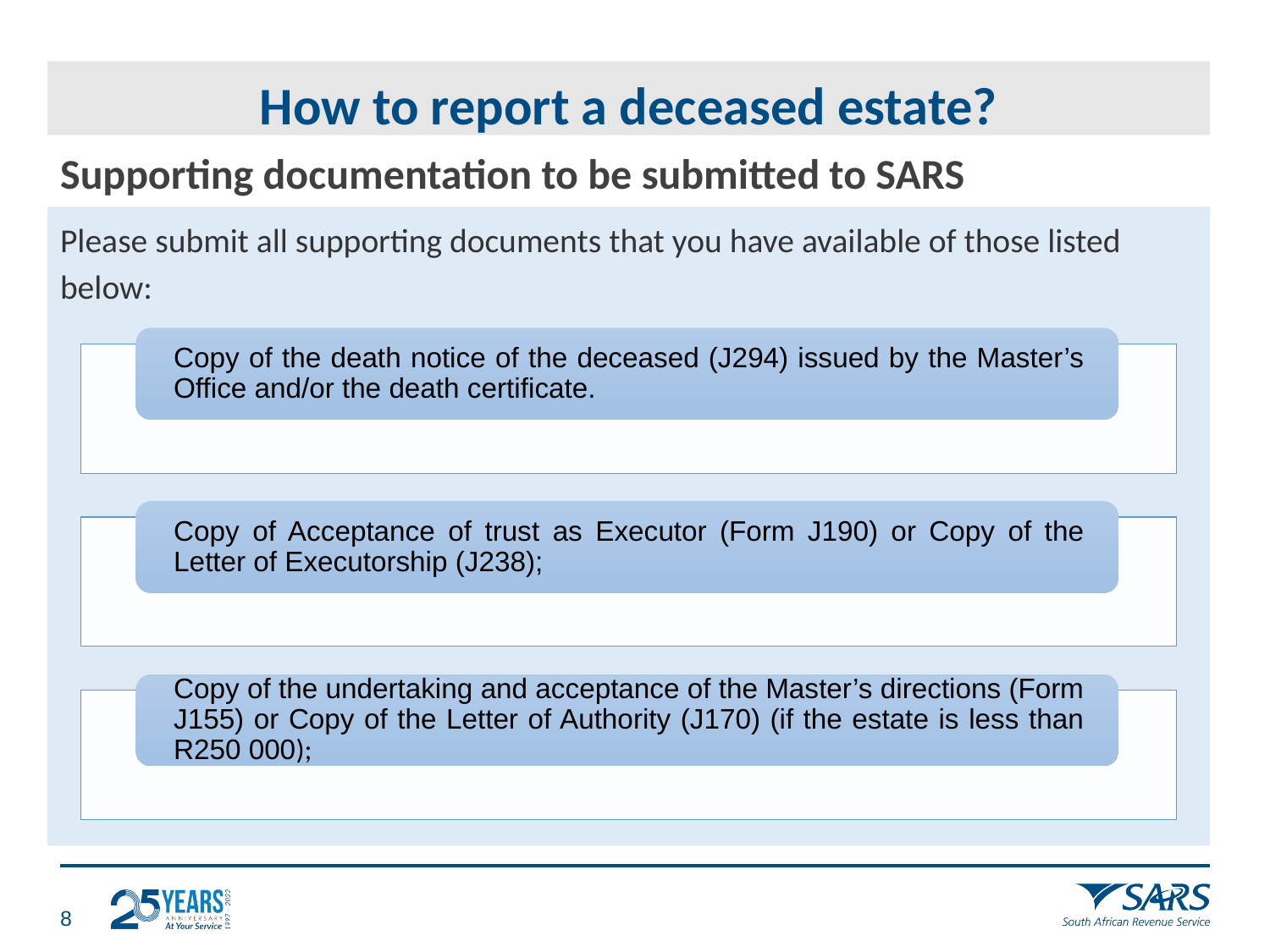

# How to report a deceased estate?
Supporting documentation to be submitted to SARS

Please submit all supporting documents that you have available of those listed below:

Copy of the death notice of the deceased (J294) issued by the Master’s Office and/or the death certificate.
Copy of Acceptance of trust as Executor (Form J190) or Copy of the Letter of Executorship (J238);
Copy of the undertaking and acceptance of the Master’s directions (Form J155) or Copy of the Letter of Authority (J170) (if the estate is less than R250 000);
8